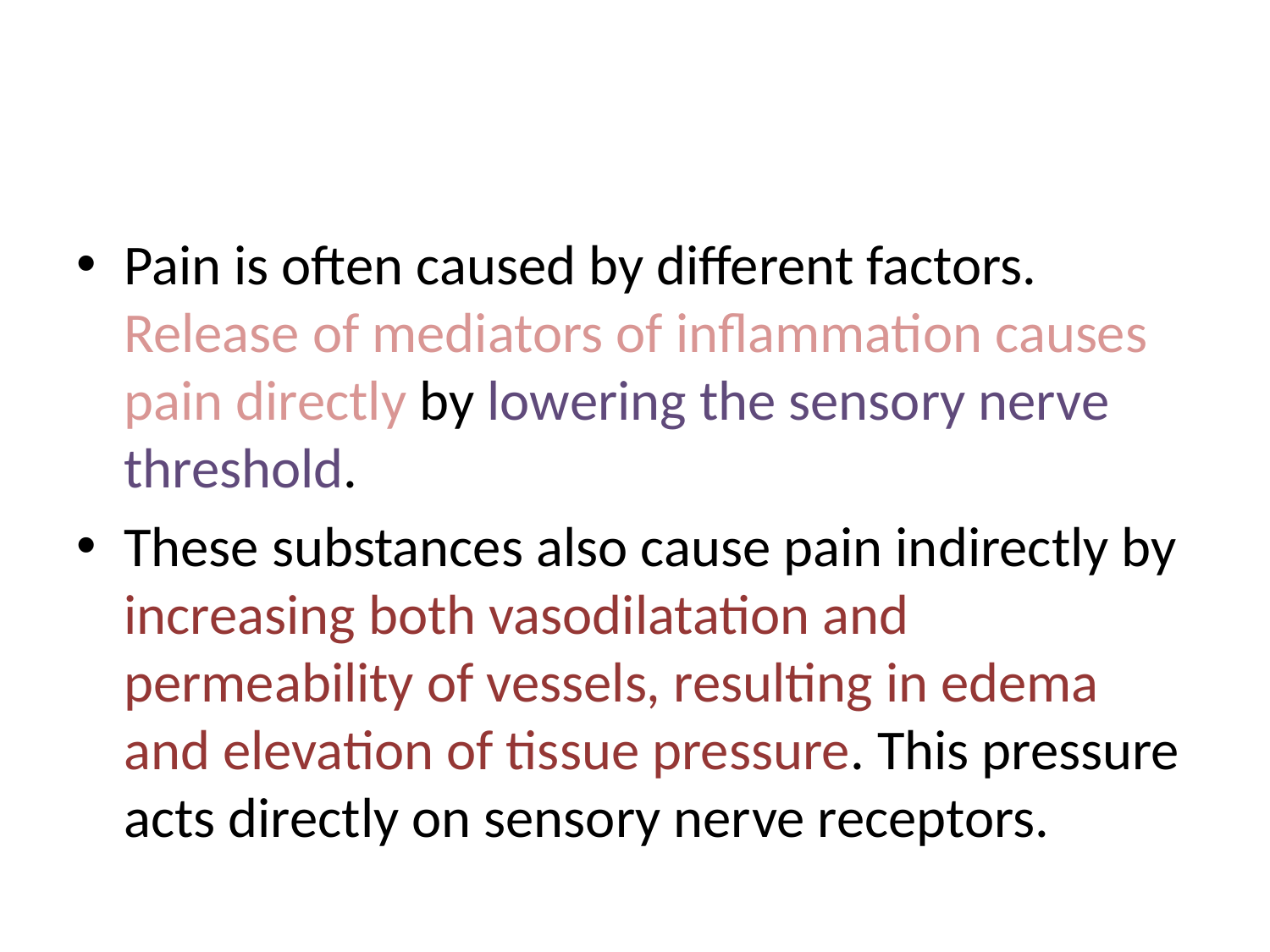

#
Pain is often caused by different factors. Release of mediators of inflammation causes pain directly by lowering the sensory nerve threshold.
These substances also cause pain indirectly by increasing both vasodilatation and permeability of vessels, resulting in edema and elevation of tissue pressure. This pressure acts directly on sensory nerve receptors.